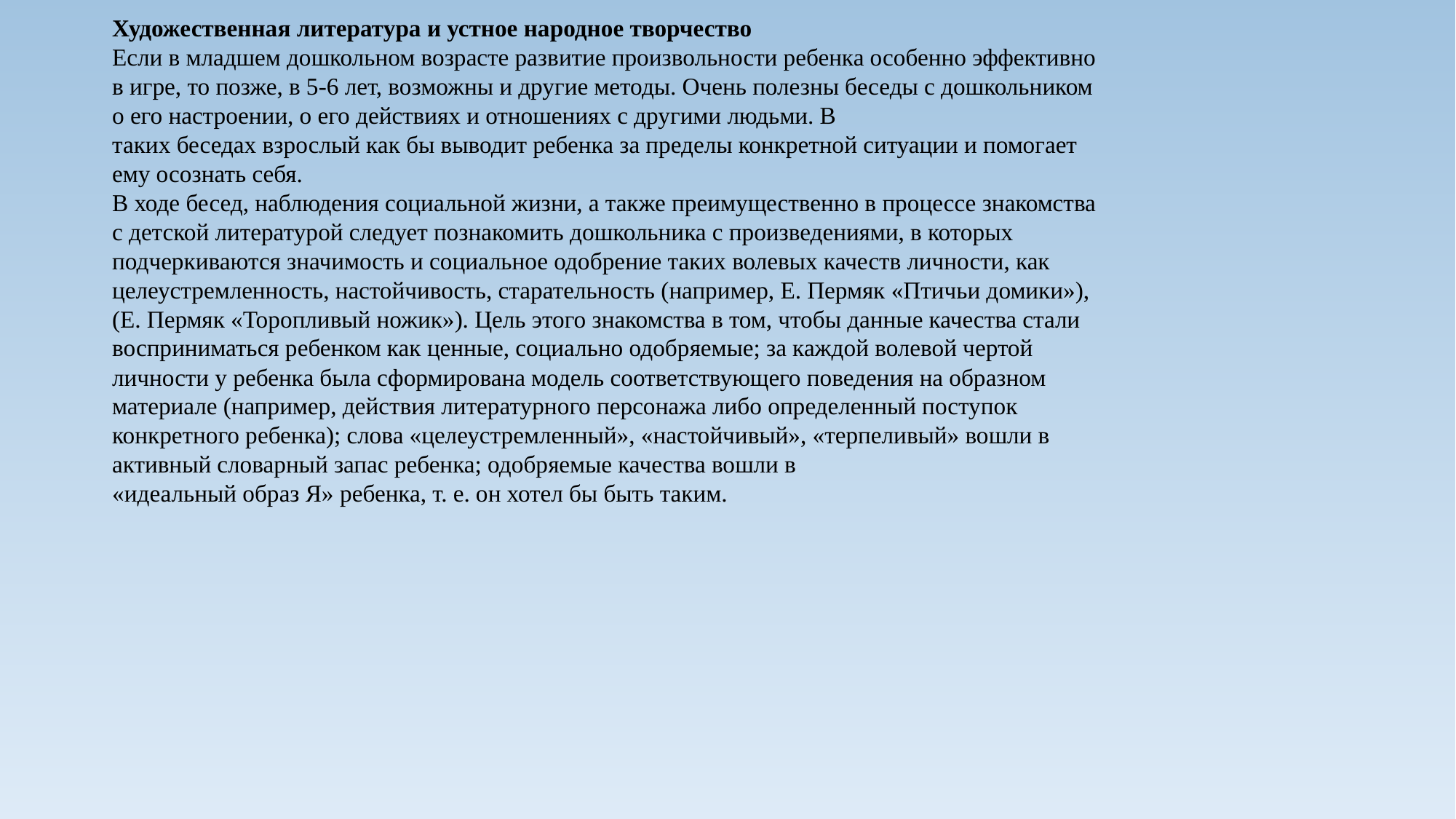

Художественная литература и устное народное творчество
Если в младшем дошкольном возрасте развитие произвольности ребенка особенно эффективно в игре, то позже, в 5-6 лет, возможны и другие методы. Очень полезны беседы с дошкольником о его настроении, о его действиях и отношениях с другими людьми. В
таких беседах взрослый как бы выводит ребенка за пределы конкретной ситуации и помогает ему осознать себя.
В ходе бесед, наблюдения социальной жизни, а также преимущественно в процессе знакомства с детской литературой следует познакомить дошкольника с произведениями, в которых подчеркиваются значимость и социальное одобрение таких волевых качеств личности, как целеустремленность, настойчивость, старательность (например, Е. Пермяк «Птичьи домики»),  (Е. Пермяк «Торопливый ножик»). Цель этого знакомства в том, чтобы данные качества стали восприниматься ребенком как ценные, социально одобряемые; за каждой волевой чертой личности у ребенка была сформирована модель соответствующего поведения на образном материале (например, действия литературного персонажа либо определенный поступок конкретного ребенка); слова «целеустремленный», «настойчивый», «терпеливый» вошли в активный словарный запас ребенка; одобряемые качества вошли в
«идеальный образ Я» ребенка, т. е. он хотел бы быть таким.